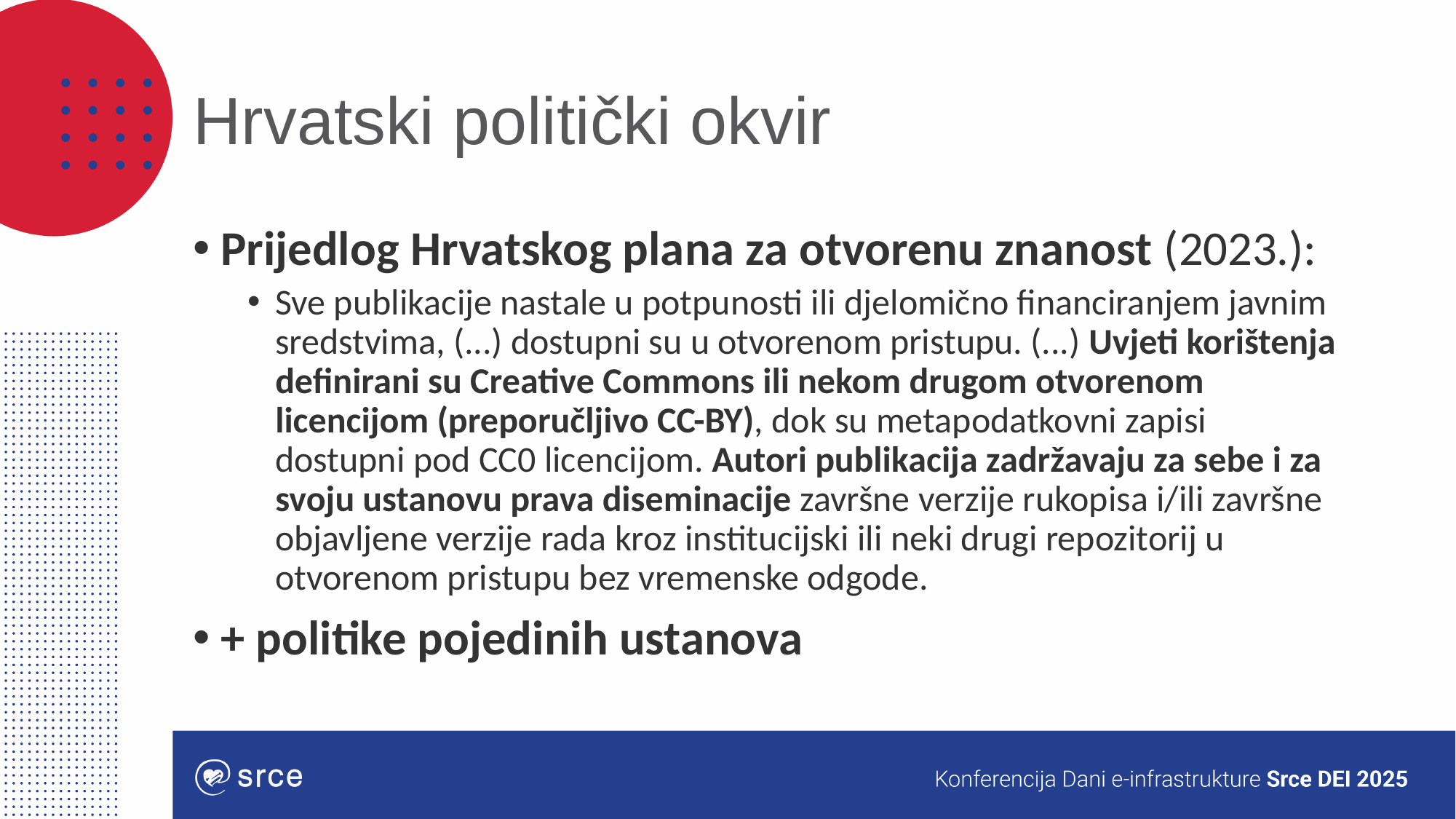

# Hrvatski politički okvir
Prijedlog Hrvatskog plana za otvorenu znanost (2023.):
Sve publikacije nastale u potpunosti ili djelomično financiranjem javnim sredstvima, (...) dostupni su u otvorenom pristupu. (...) Uvjeti korištenja definirani su Creative Commons ili nekom drugom otvorenom licencijom (preporučljivo CC-BY), dok su metapodatkovni zapisi dostupni pod CC0 licencijom. Autori publikacija zadržavaju za sebe i za svoju ustanovu prava diseminacije završne verzije rukopisa i/ili završne objavljene verzije rada kroz institucijski ili neki drugi repozitorij u otvorenom pristupu bez vremenske odgode.
+ politike pojedinih ustanova